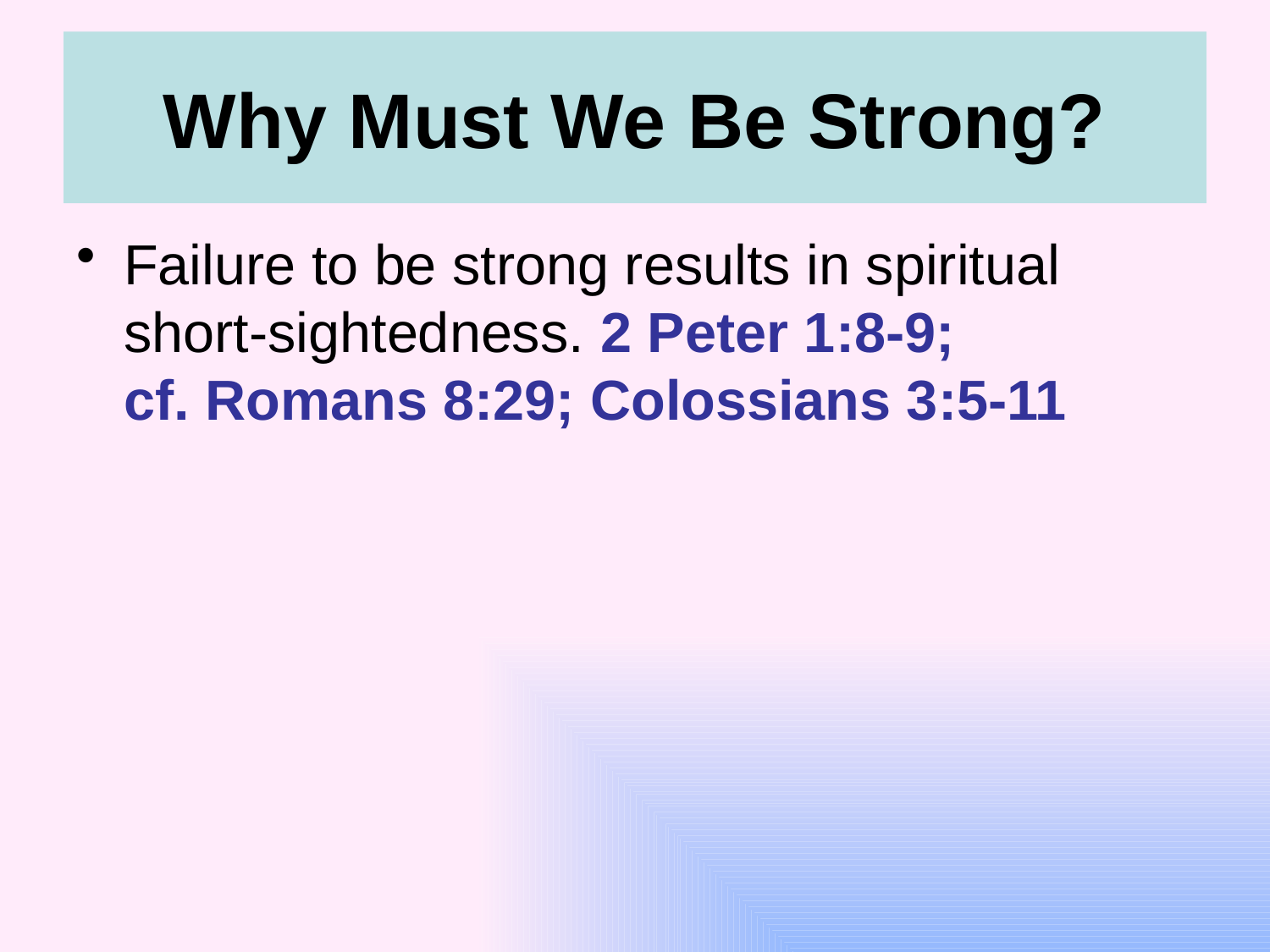

# Why Must We Be Strong?
Failure to be strong results in spiritual short-sightedness. 2 Peter 1:8-9;
cf. Romans 8:29; Colossians 3:5-11